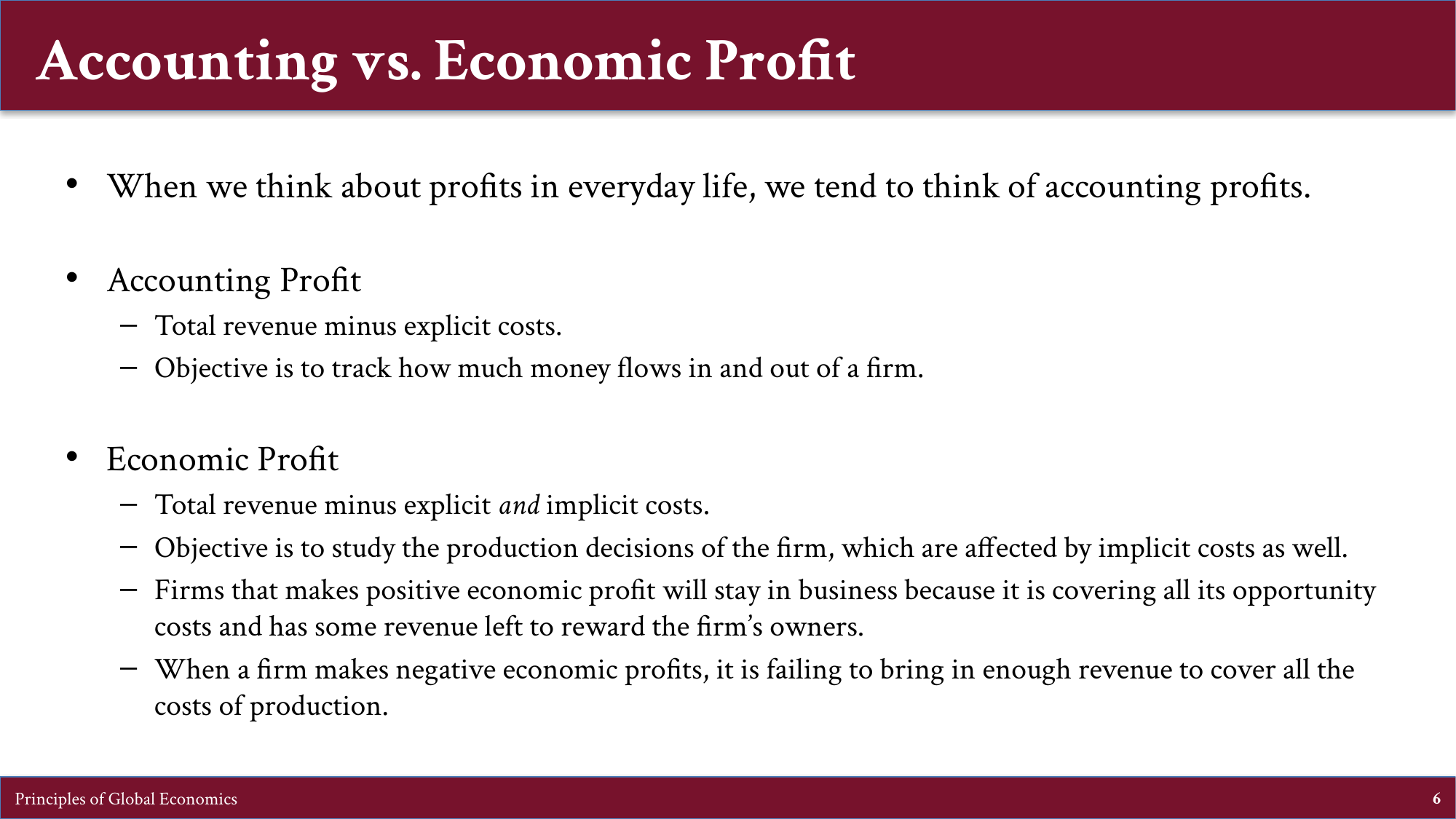

# Accounting vs. Economic Profit
When we think about profits in everyday life, we tend to think of accounting profits.

Accounting Profit
Total revenue minus explicit costs.
Objective is to track how much money flows in and out of a firm.

Economic Profit
Total revenue minus explicit and implicit costs.
Objective is to study the production decisions of the firm, which are affected by implicit costs as well.
Firms that makes positive economic profit will stay in business because it is covering all its opportunity costs and has some revenue left to reward the firm’s owners.
When a firm makes negative economic profits, it is failing to bring in enough revenue to cover all the costs of production.

 Principles of Global Economics
6